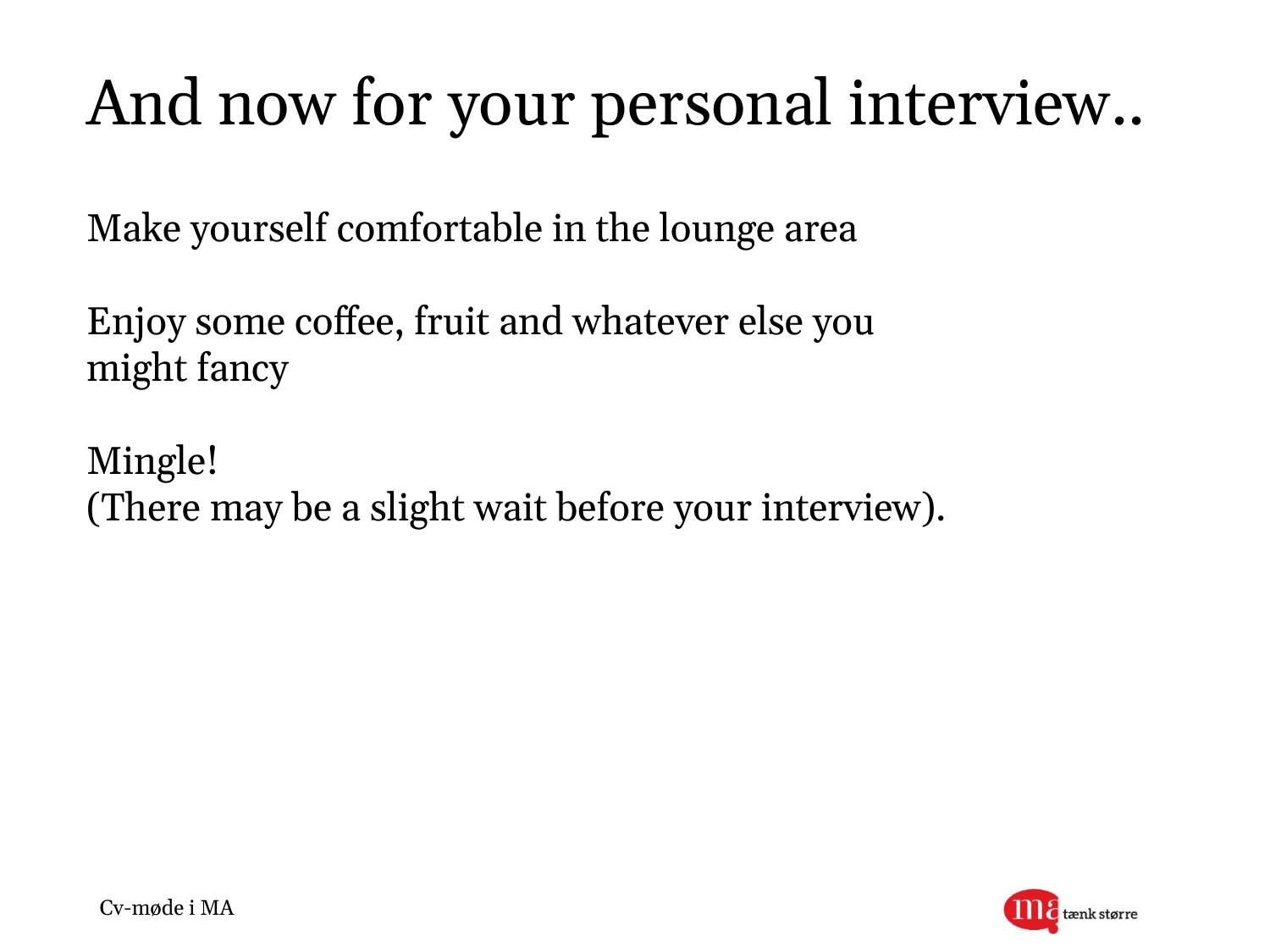

# And now for your personal interview..
Make yourself comfortable in the lounge area
Enjoy some coffee, fruit and whatever else you might fancy
Mingle!
(There may be a slight wait before your interview).

Cv-møde i MA